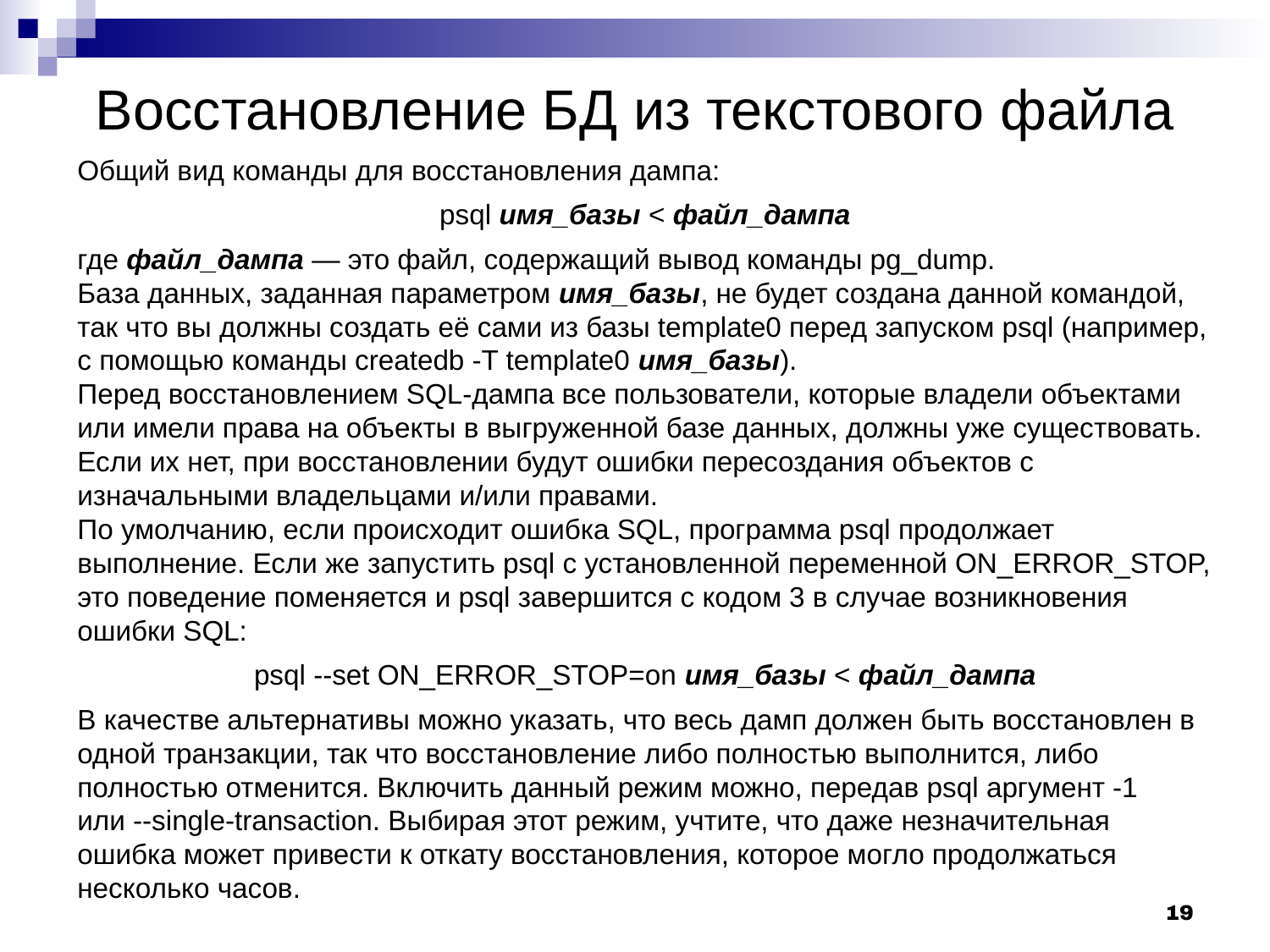

# Восстановление БД из текстового файла
Общий вид команды для восстановления дампа:
psql имя_базы < файл_дампа
где файл_дампа — это файл, содержащий вывод команды pg_dump.
База данных, заданная параметром имя_базы, не будет создана данной командой, так что вы должны создать её сами из базы template0 перед запуском psql (например, с помощью команды createdb -T template0 имя_базы).
Перед восстановлением SQL-дампа все пользователи, которые владели объектами или имели права на объекты в выгруженной базе данных, должны уже существовать. Если их нет, при восстановлении будут ошибки пересоздания объектов с изначальными владельцами и/или правами.
По умолчанию, если происходит ошибка SQL, программа psql продолжает выполнение. Если же запустить psql с установленной переменной ON_ERROR_STOP, это поведение поменяется и psql завершится с кодом 3 в случае возникновения ошибки SQL:
psql --set ON_ERROR_STOP=on имя_базы < файл_дампа
В качестве альтернативы можно указать, что весь дамп должен быть восстановлен в одной транзакции, так что восстановление либо полностью выполнится, либо полностью отменится. Включить данный режим можно, передав psql аргумент -1 или --single-transaction. Выбирая этот режим, учтите, что даже незначительная ошибка может привести к откату восстановления, которое могло продолжаться несколько часов.

19